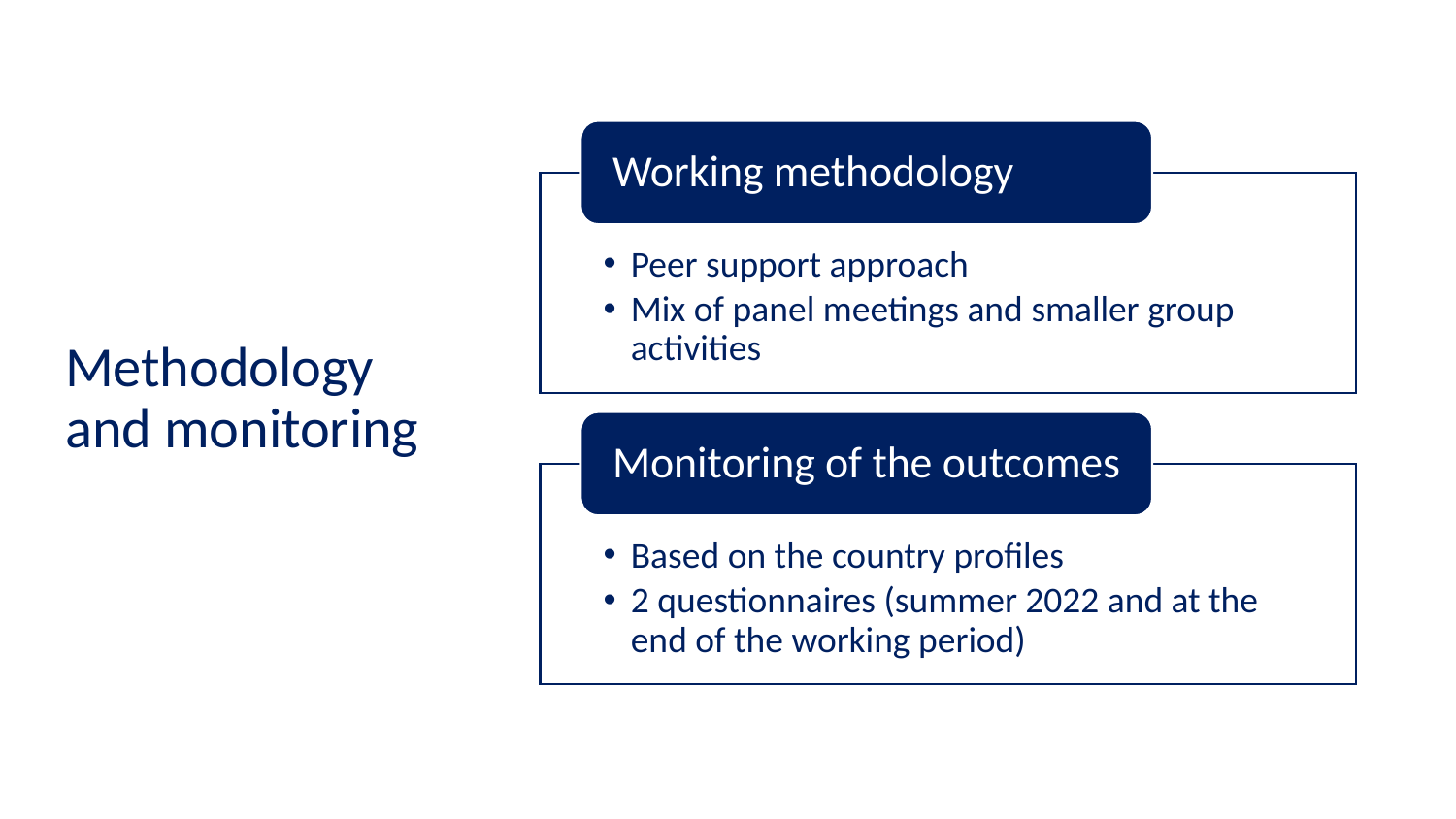

Methodology and monitoring
Peer support approach
Mix of panel meetings and smaller group activities
Working methodology
Based on the country profiles
2 questionnaires (summer 2022 and at the end of the working period)
Monitoring of the outcomes